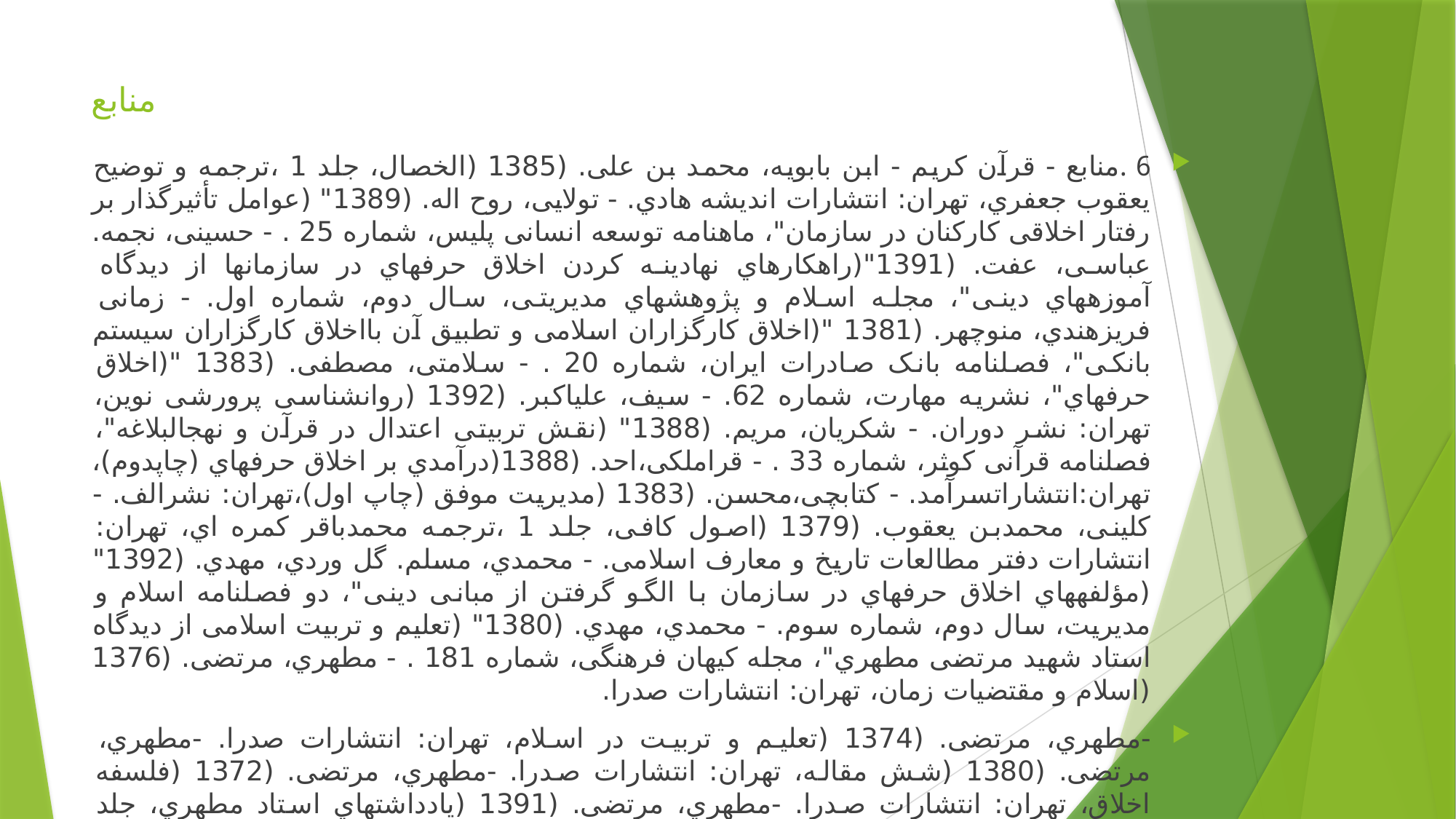

# منابع
6 .منابع - قرآن کریم - ابن بابویه، محمد بن علی. (1385 (الخصال، جلد 1 ،ترجمه و توضیح یعقوب جعفري، تهران: انتشارات اندیشه هادي. - تولایی، روح اله. (1389" (عوامل تأثیرگذار بر رفتار اخلاقی کارکنان در سازمان"، ماهنامه توسعه انسانی پلیس، شماره 25 . - حسینی، نجمه. عباسی، عفت. (1391"(راهکارهاي نهادینه کردن اخلاق حرفهاي در سازمانها از دیدگاه آموزههاي دینی"، مجله اسلام و پژوهشهاي مدیریتی، سال دوم، شماره اول. - زمانی فریزهندي، منوچهر. (1381 "(اخلاق کارگزاران اسلامی و تطبیق آن بااخلاق کارگزاران سیستم بانکی"، فصلنامه بانک صادرات ایران، شماره 20 . - سلامتی، مصطفی. (1383 "(اخلاق حرفهاي"، نشریه مهارت، شماره 62. - سیف، علیاکبر. (1392 (روانشناسی پرورشی نوین، تهران: نشر دوران. - شکریان، مریم. (1388" (نقش تربیتی اعتدال در قرآن و نهجالبلاغه"، فصلنامه قرآنی کوثر، شماره 33 . - قراملکی،احد. (1388(درآمدي بر اخلاق حرفهاي (چاپدوم)، تهران:انتشاراتسرآمد. - کتابچی،محسن. (1383 (مدیریت موفق (چاپ اول)،تهران: نشرالف. - کلینی، محمدبن یعقوب. (1379 (اصول کافی، جلد 1 ،ترجمه محمدباقر کمره اي، تهران: انتشارات دفتر مطالعات تاریخ و معارف اسلامی. - محمدي، مسلم. گل وردي، مهدي. (1392" (مؤلفههاي اخلاق حرفهاي در سازمان با الگو گرفتن از مبانی دینی"، دو فصلنامه اسلام و مدیریت، سال دوم، شماره سوم. - محمدي، مهدي. (1380" (تعلیم و تربیت اسلامی از دیدگاه استاد شهید مرتضی مطهري"، مجله کیهان فرهنگی، شماره 181 . - مطهري، مرتضی. (1376 (اسلام و مقتضیات زمان، تهران: انتشارات صدرا.
-مطهري، مرتضی. (1374 (تعلیم و تربیت در اسلام، تهران: انتشارات صدرا. -مطهري، مرتضی. (1380 (شش مقاله، تهران: انتشارات صدرا. -مطهري، مرتضی. (1372 (فلسفه اخلاق، تهران: انتشارات صدرا. -مطهري، مرتضی. (1391 (یادداشتهاي استاد مطهري، جلد دوم، تهران: انتشارات صدرا. -مکارم شیرازي، ناصر. (1385 (اخلاق در قرآن، جلد اول، قم: انتشارات مدرسه الامام علی بن ابیطالب علیهمالسلام. -واثقی،قاسم. (1384 (درسهایی از اخلاق مدیریت (چاپدوم)،تهران: شرکتچاپونشربینالمللیوابستهبهموسسهملکی، حسن. (1383" (اصول تعلیم و تربیت اسلامی از دیدگاه شهید مطهري"، مجله مصباح، شماره 103. انتشاراتامیرکبیر.